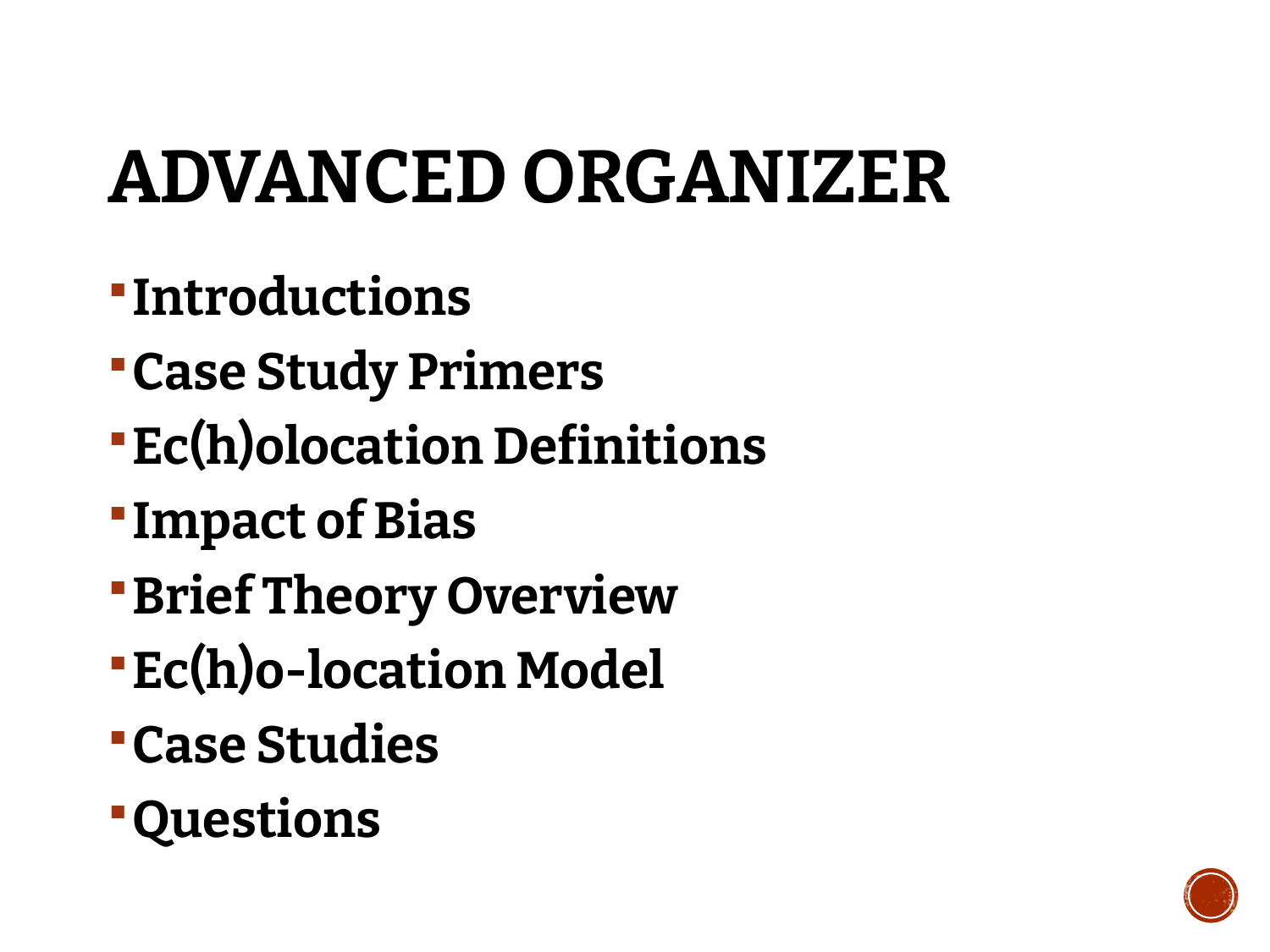

# Advanced Organizer
Introductions
Case Study Primers
Ec(h)olocation Definitions
Impact of Bias
Brief Theory Overview
Ec(h)o-location Model
Case Studies
Questions